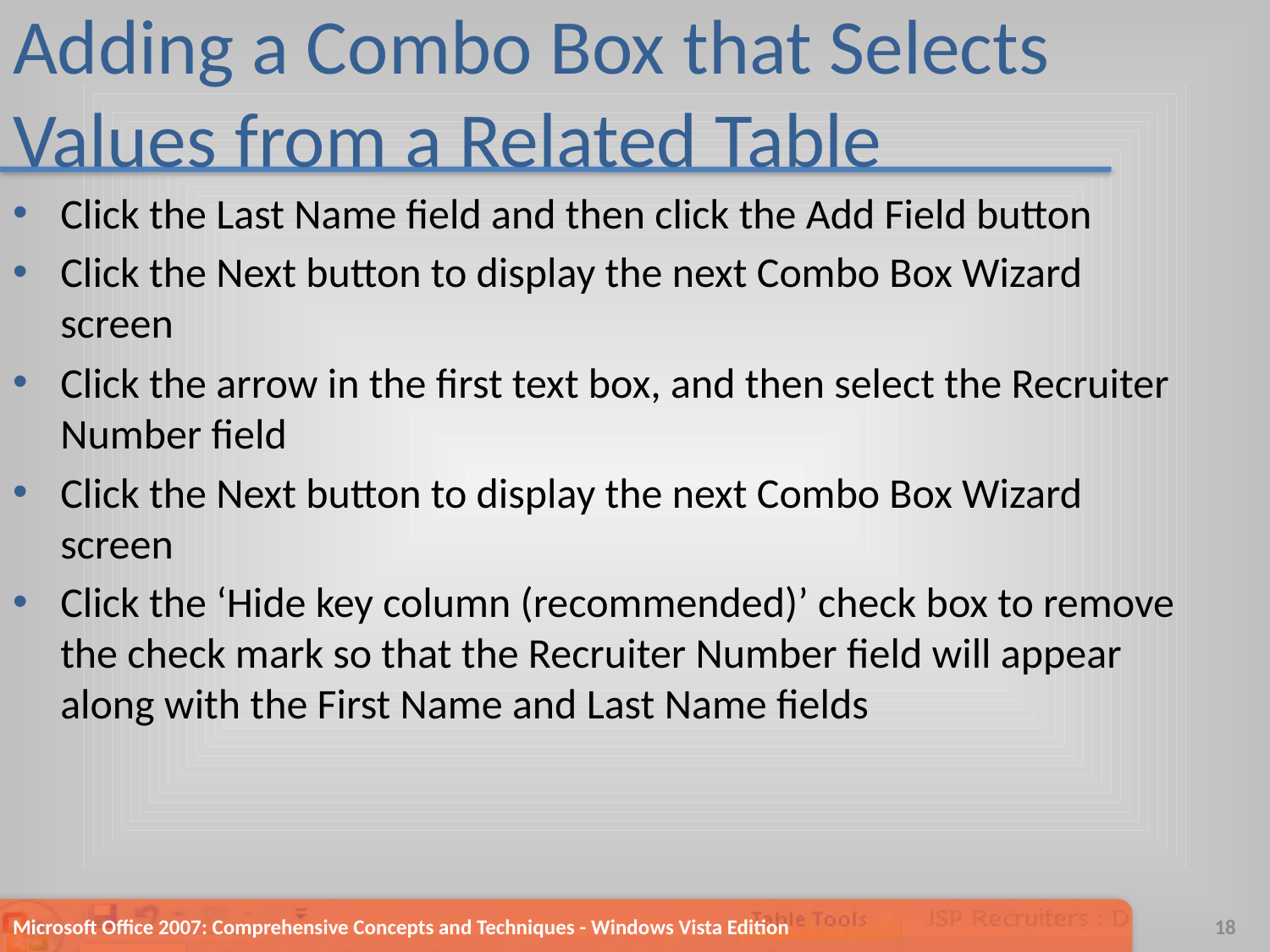

# Adding a Combo Box that Selects Values from a Related Table
Click the Last Name field and then click the Add Field button
Click the Next button to display the next Combo Box Wizard screen
Click the arrow in the first text box, and then select the Recruiter Number field
Click the Next button to display the next Combo Box Wizard screen
Click the ‘Hide key column (recommended)’ check box to remove the check mark so that the Recruiter Number field will appear along with the First Name and Last Name fields

Microsoft Office 2007: Comprehensive Concepts and Techniques - Windows Vista Edition
18